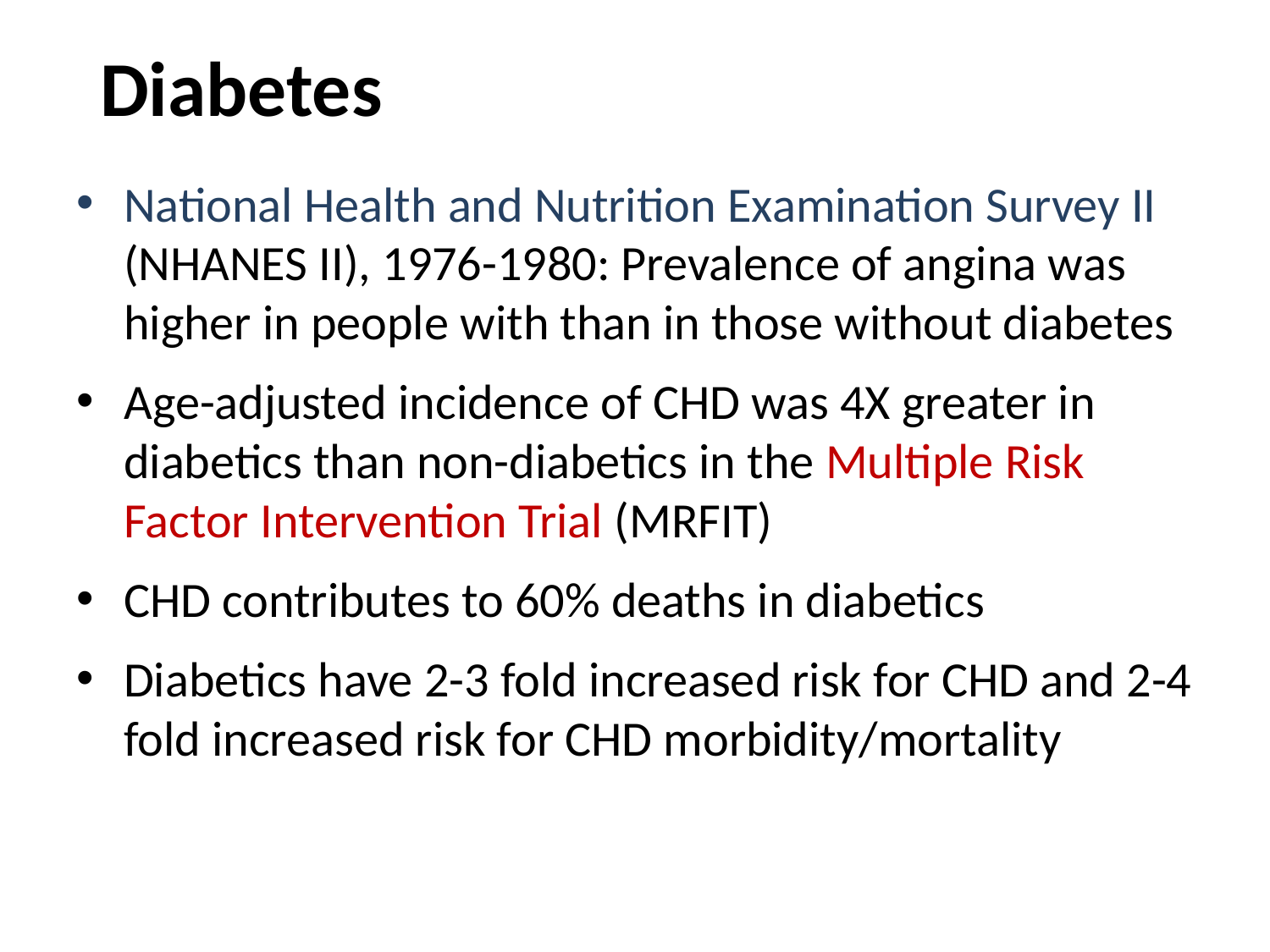

Diabetes
National Health and Nutrition Examination Survey II (NHANES II), 1976-1980: Prevalence of angina was higher in people with than in those without diabetes
Age-adjusted incidence of CHD was 4X greater in diabetics than non-diabetics in the Multiple Risk Factor Intervention Trial (MRFIT)
CHD contributes to 60% deaths in diabetics
Diabetics have 2-3 fold increased risk for CHD and 2-4 fold increased risk for CHD morbidity/mortality